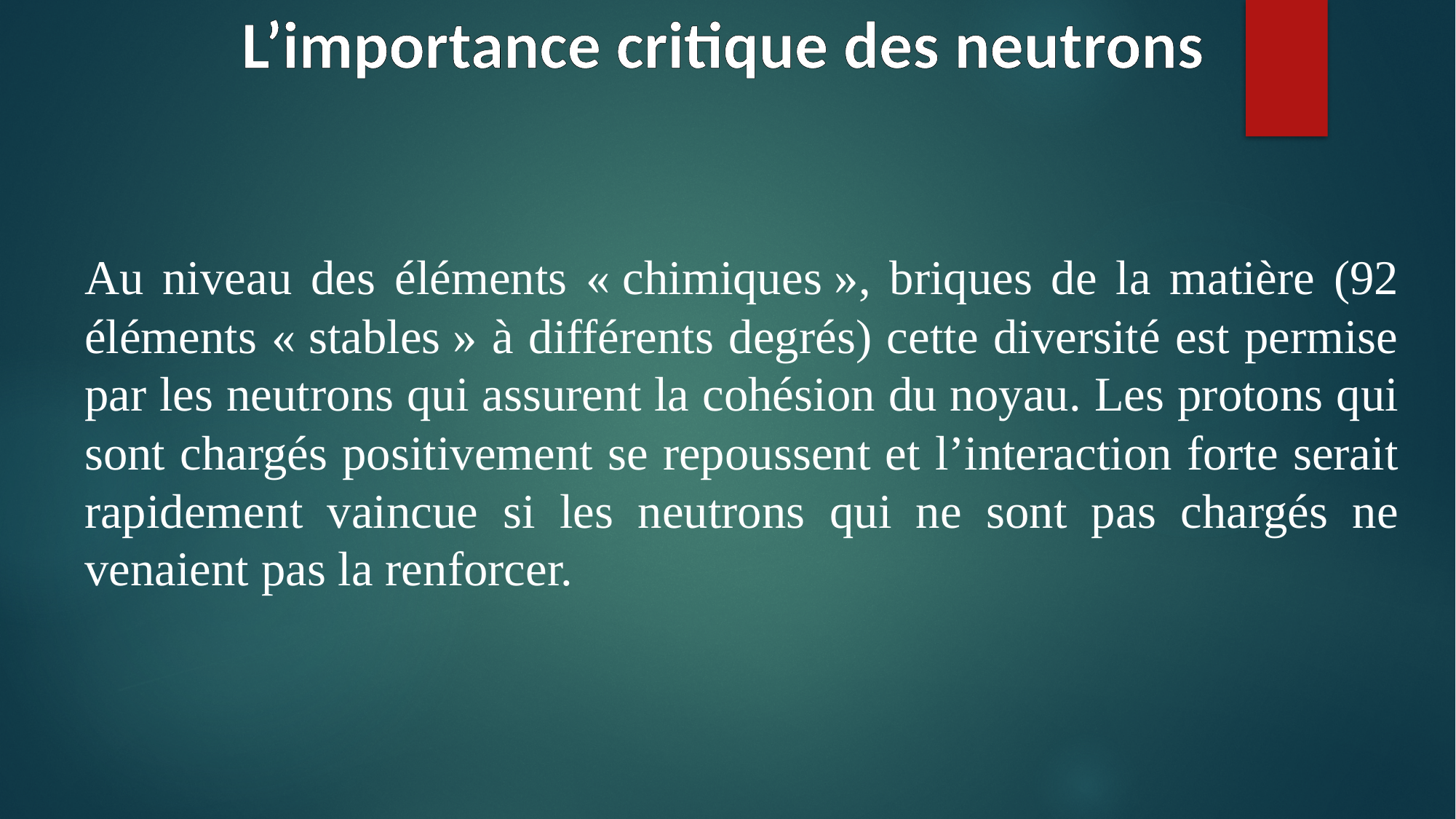

# L’importance critique des neutrons
Au niveau des éléments « chimiques », briques de la matière (92 éléments « stables » à différents degrés) cette diversité est permise par les neutrons qui assurent la cohésion du noyau. Les protons qui sont chargés positivement se repoussent et l’interaction forte serait rapidement vaincue si les neutrons qui ne sont pas chargés ne venaient pas la renforcer.